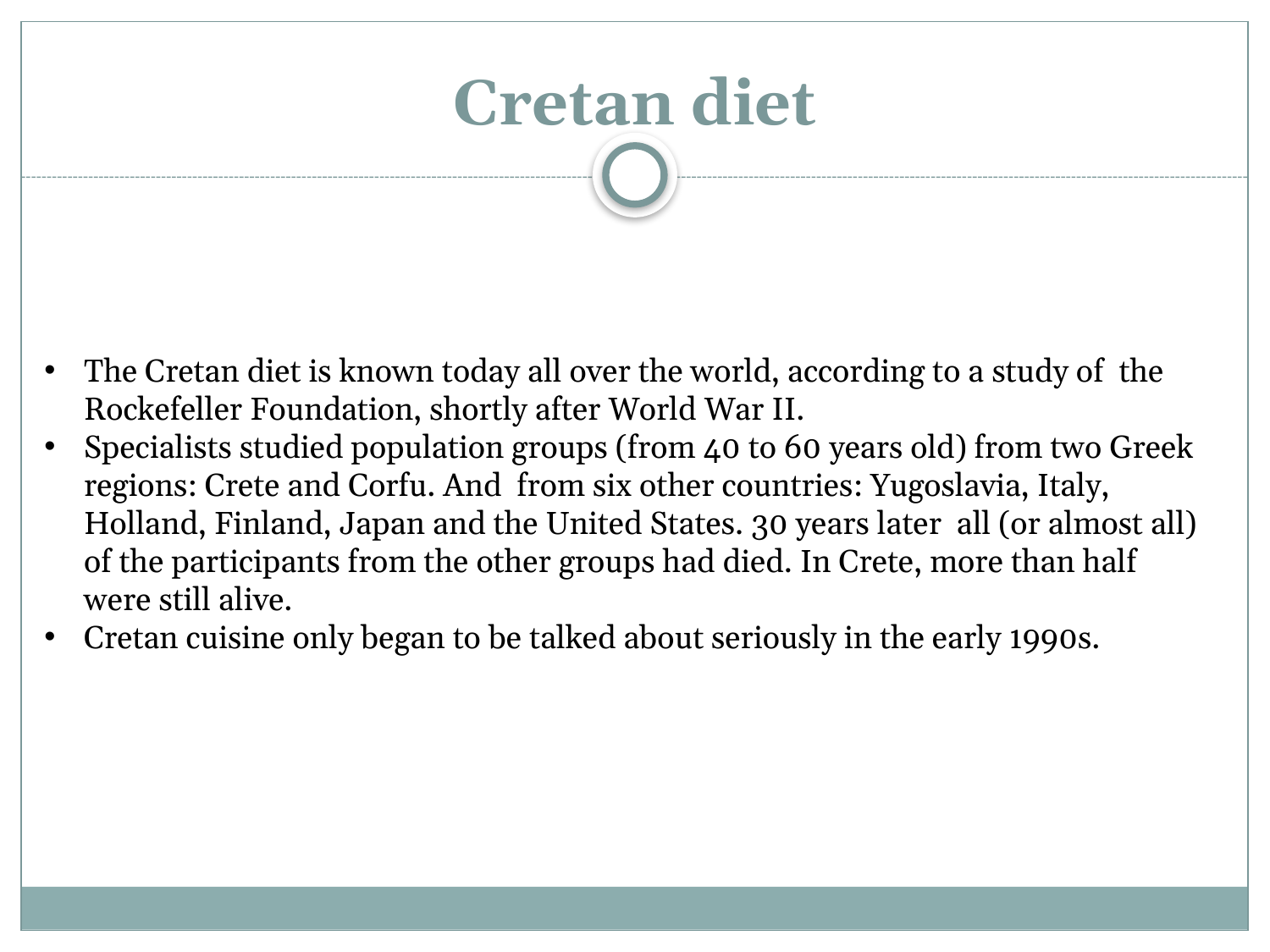

# Cretan diet

The Cretan diet is known today all over the world, according to a study of  the Rockefeller Foundation, shortly after World War II.
Specialists studied population groups (from 40 to 60 years old) from two Greek regions: Crete and Corfu. And  from six other countries: Yugoslavia, Italy, Holland, Finland, Japan and the United States. 30 years later  all (or almost all) of the participants from the other groups had died. In Crete, more than half were still alive.
Cretan cuisine only began to be talked about seriously in the early 1990s.